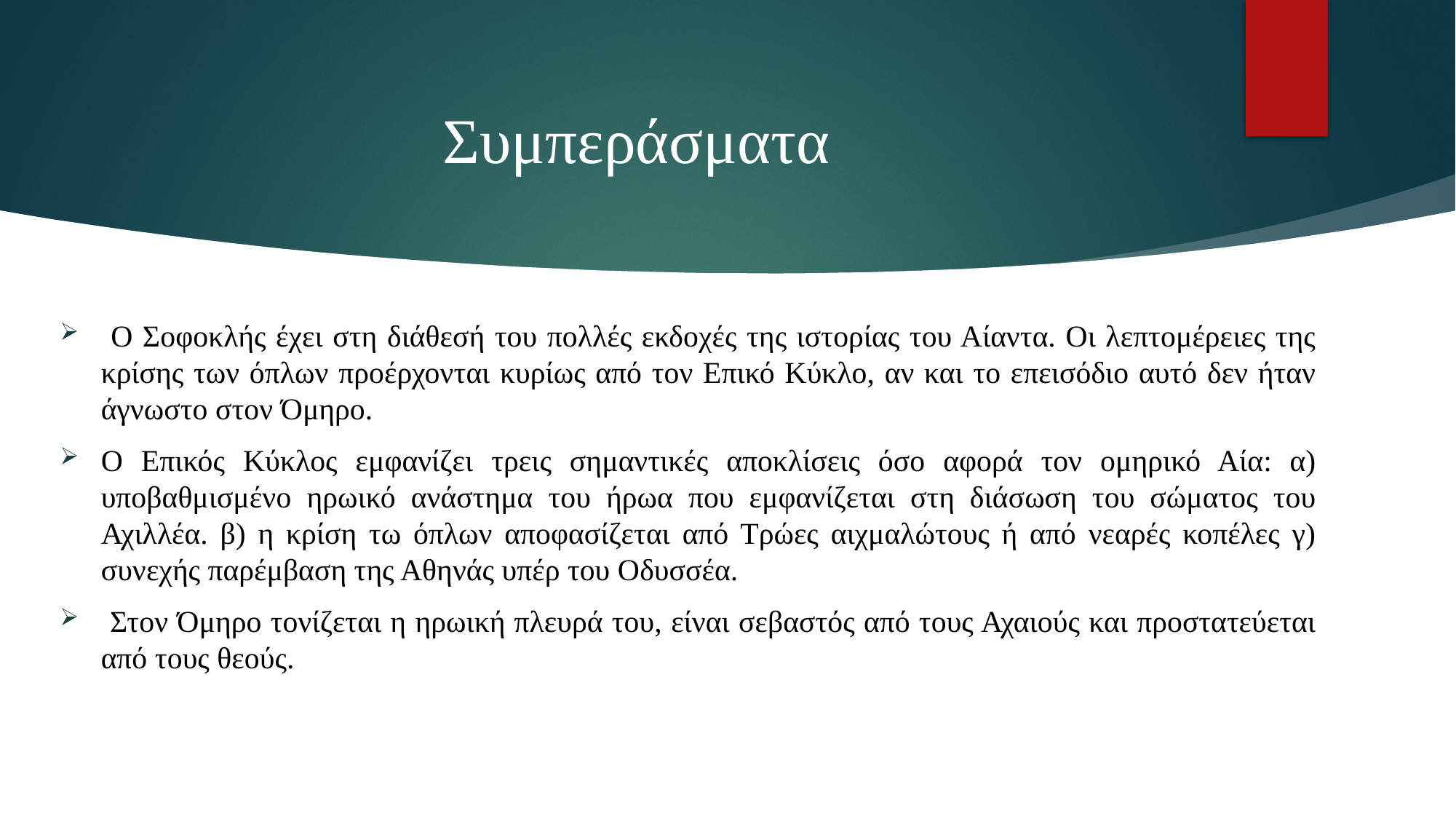

# Συμπεράσματα

 Ο Σοφοκλής έχει στη διάθεσή του πολλές εκδοχές της ιστορίας του Αίαντα. Οι λεπτομέρειες της κρίσης των όπλων προέρχονται κυρίως από τον Επικό Κύκλο, αν και το επεισόδιο αυτό δεν ήταν άγνωστο στον Όμηρο.
Ο Επικός Κύκλος εμφανίζει τρεις σημαντικές αποκλίσεις όσο αφορά τον ομηρικό Αία: α) υποβαθμισμένο ηρωικό ανάστημα του ήρωα που εμφανίζεται στη διάσωση του σώματος του Αχιλλέα. β) η κρίση τω όπλων αποφασίζεται από Τρώες αιχμαλώτους ή από νεαρές κοπέλες γ) συνεχής παρέμβαση της Αθηνάς υπέρ του Οδυσσέα.
 Στον Όμηρο τονίζεται η ηρωική πλευρά του, είναι σεβαστός από τους Αχαιούς και προστατεύεται από τους θεούς.